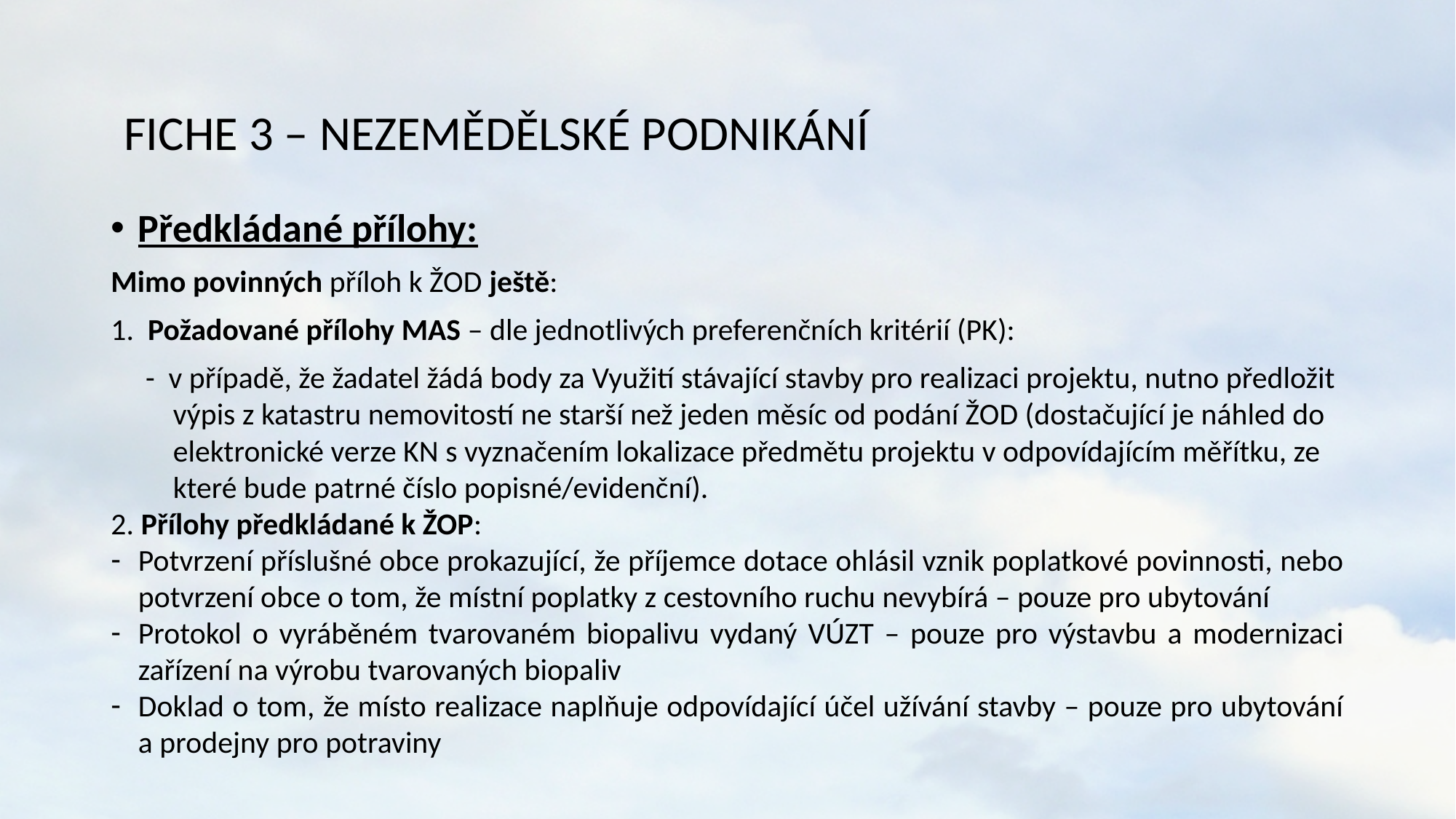

# FICHE 3 – NEZEMĚDĚLSKÉ PODNIKÁNÍ
Předkládané přílohy:
Mimo povinných příloh k ŽOD ještě:
1.  Požadované přílohy MAS – dle jednotlivých preferenčních kritérií (PK):
     -  v případě, že žadatel žádá body za Využití stávající stavby pro realizaci projektu, nutno předložit
         výpis z katastru nemovitostí ne starší než jeden měsíc od podání ŽOD (dostačující je náhled do
         elektronické verze KN s vyznačením lokalizace předmětu projektu v odpovídajícím měřítku, ze
         které bude patrné číslo popisné/evidenční).
2. Přílohy předkládané k ŽOP:
Potvrzení příslušné obce prokazující, že příjemce dotace ohlásil vznik poplatkové povinnosti, nebo potvrzení obce o tom, že místní poplatky z cestovního ruchu nevybírá – pouze pro ubytování
Protokol o vyráběném tvarovaném biopalivu vydaný VÚZT – pouze pro výstavbu a modernizaci zařízení na výrobu tvarovaných biopaliv
Doklad o tom, že místo realizace naplňuje odpovídající účel užívání stavby – pouze pro ubytování a prodejny pro potraviny